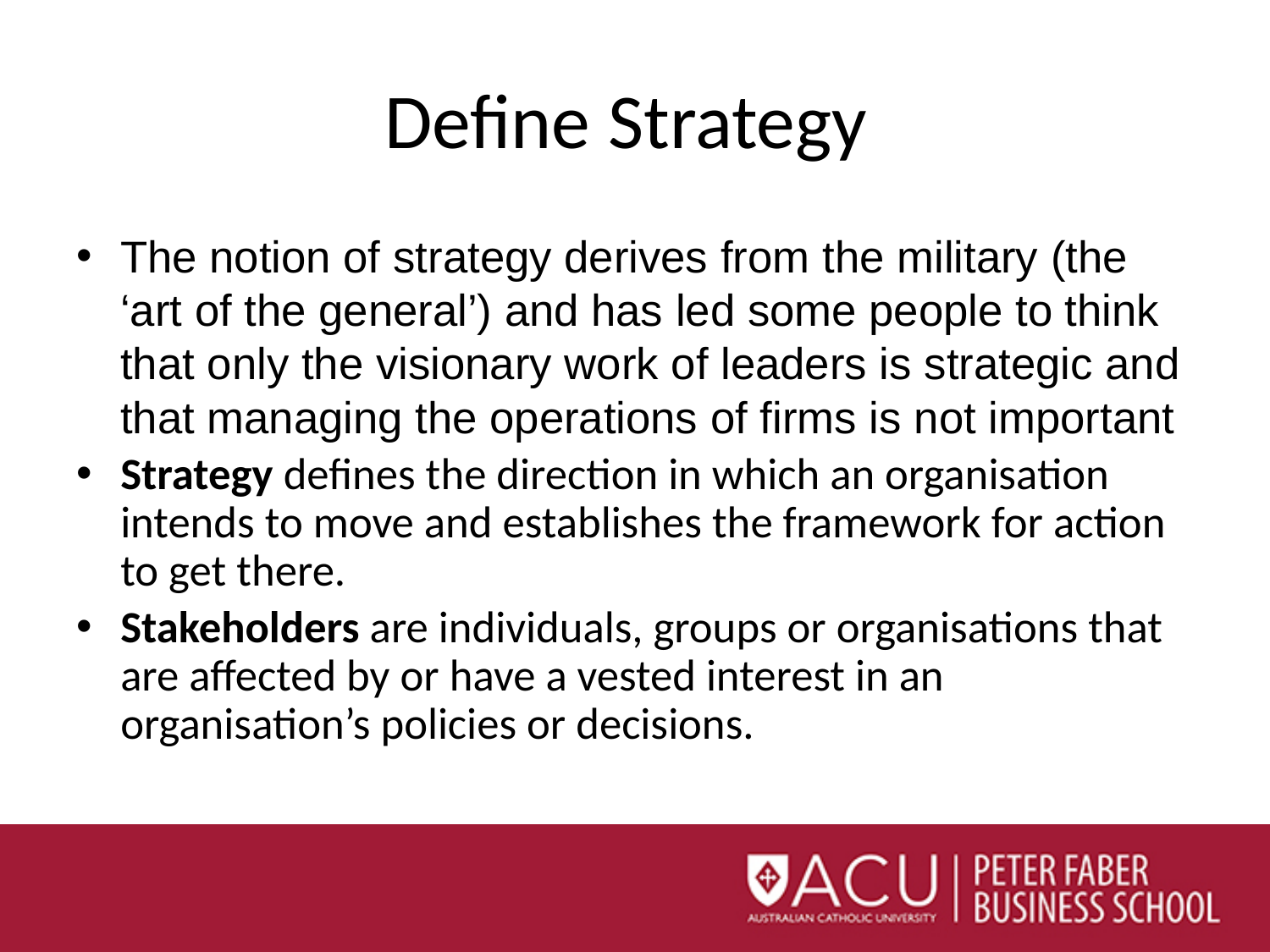

# Define Strategy
The notion of strategy derives from the military (the ‘art of the general’) and has led some people to think that only the visionary work of leaders is strategic and that managing the operations of firms is not important
Strategy defines the direction in which an organisation intends to move and establishes the framework for action to get there.
Stakeholders are individuals, groups or organisations that are affected by or have a vested interest in an organisation’s policies or decisions.